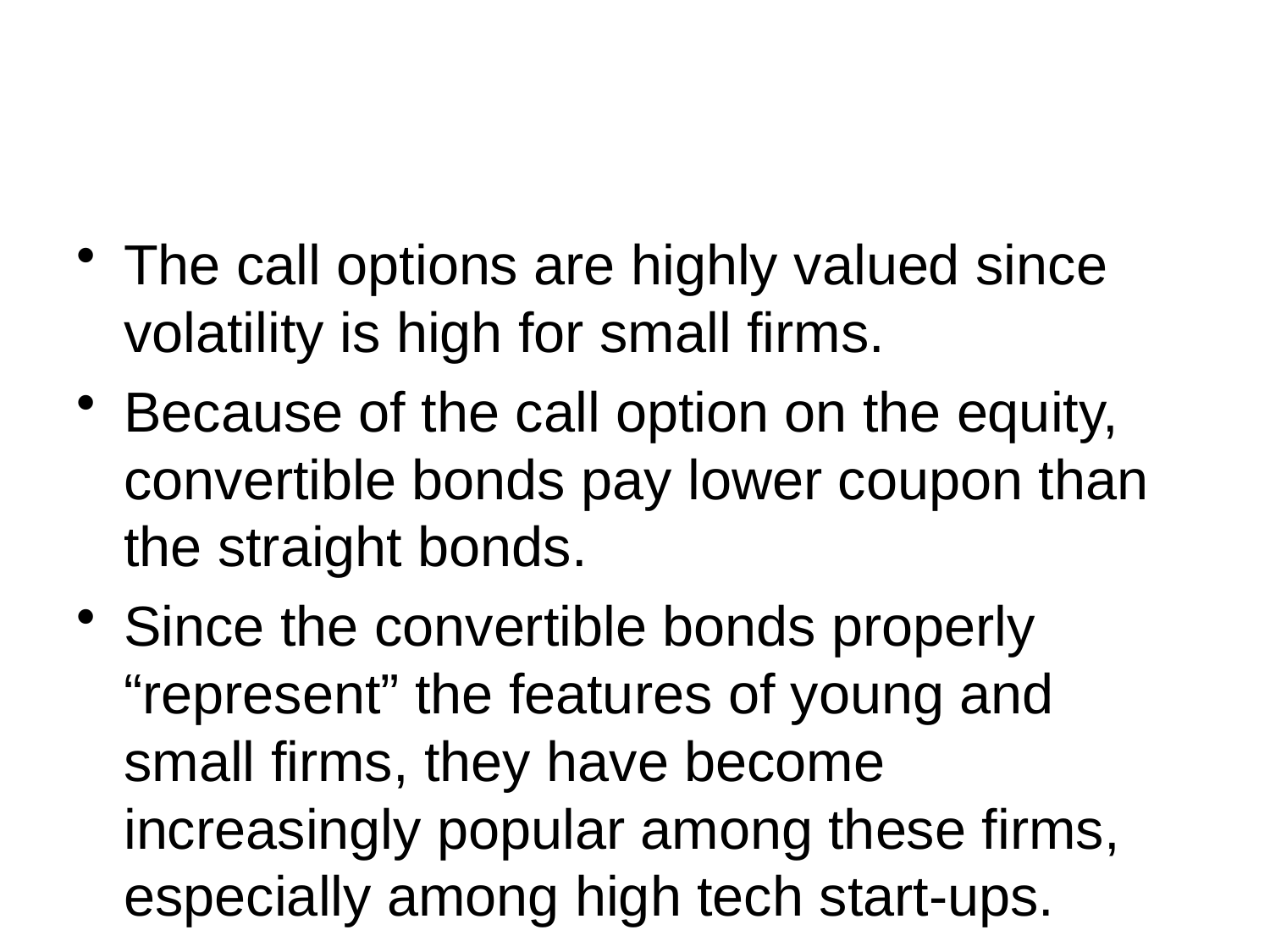

#
The call options are highly valued since volatility is high for small firms.
Because of the call option on the equity, convertible bonds pay lower coupon than the straight bonds.
Since the convertible bonds properly “represent” the features of young and small firms, they have become increasingly popular among these firms, especially among high tech start-ups.